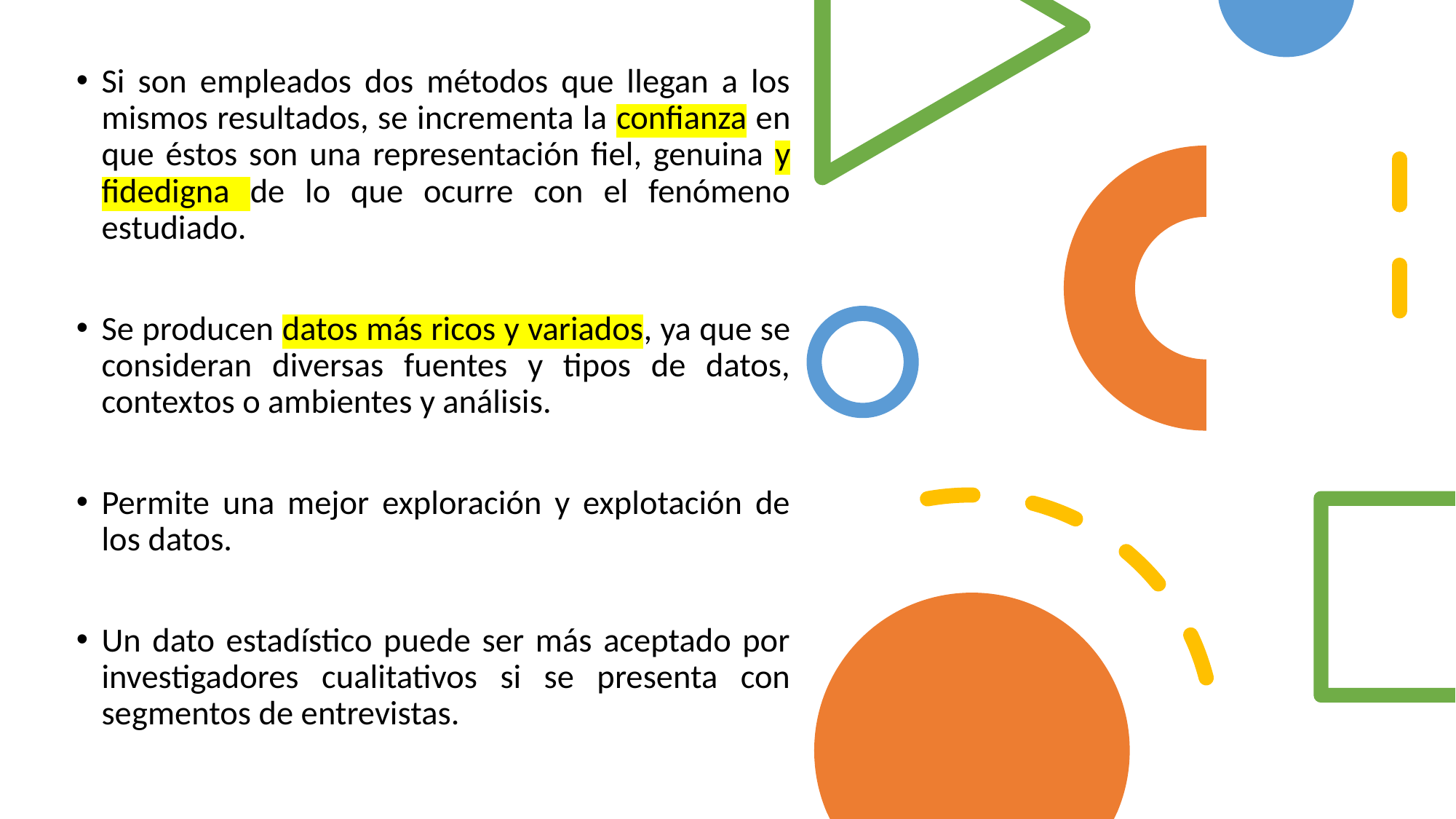

Si son empleados dos métodos que llegan a los mismos resultados, se incrementa la confianza en que éstos son una representación fiel, genuina y fidedigna de lo que ocurre con el fenómeno estudiado.

Se producen datos más ricos y variados, ya que se consideran diversas fuentes y tipos de datos, contextos o ambientes y análisis.

Permite una mejor exploración y explotación de los datos.

Un dato estadístico puede ser más aceptado por investigadores cualitativos si se presenta con segmentos de entrevistas.